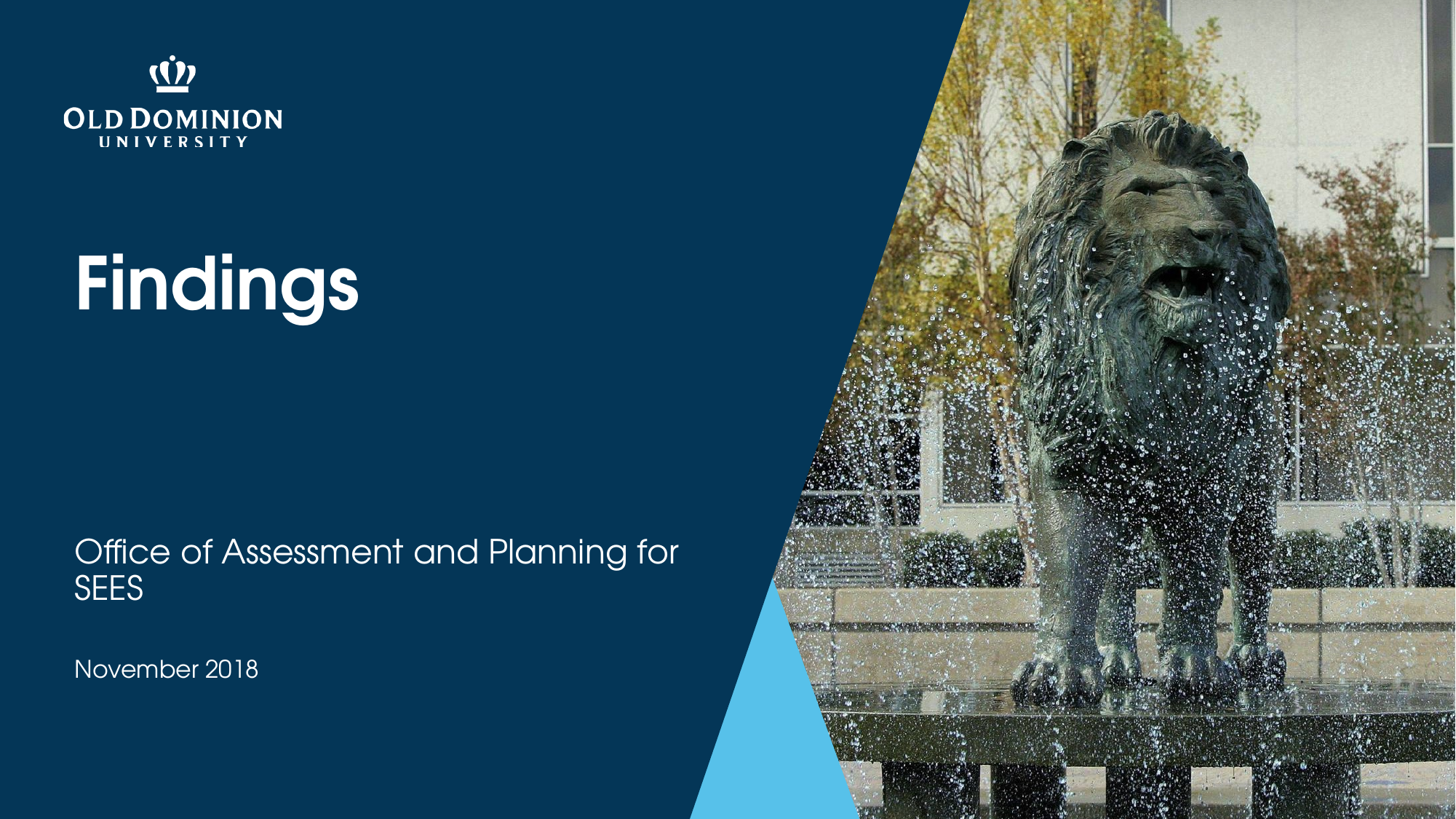

# Findings
Office of Assessment and Planning for SEES
November 2018